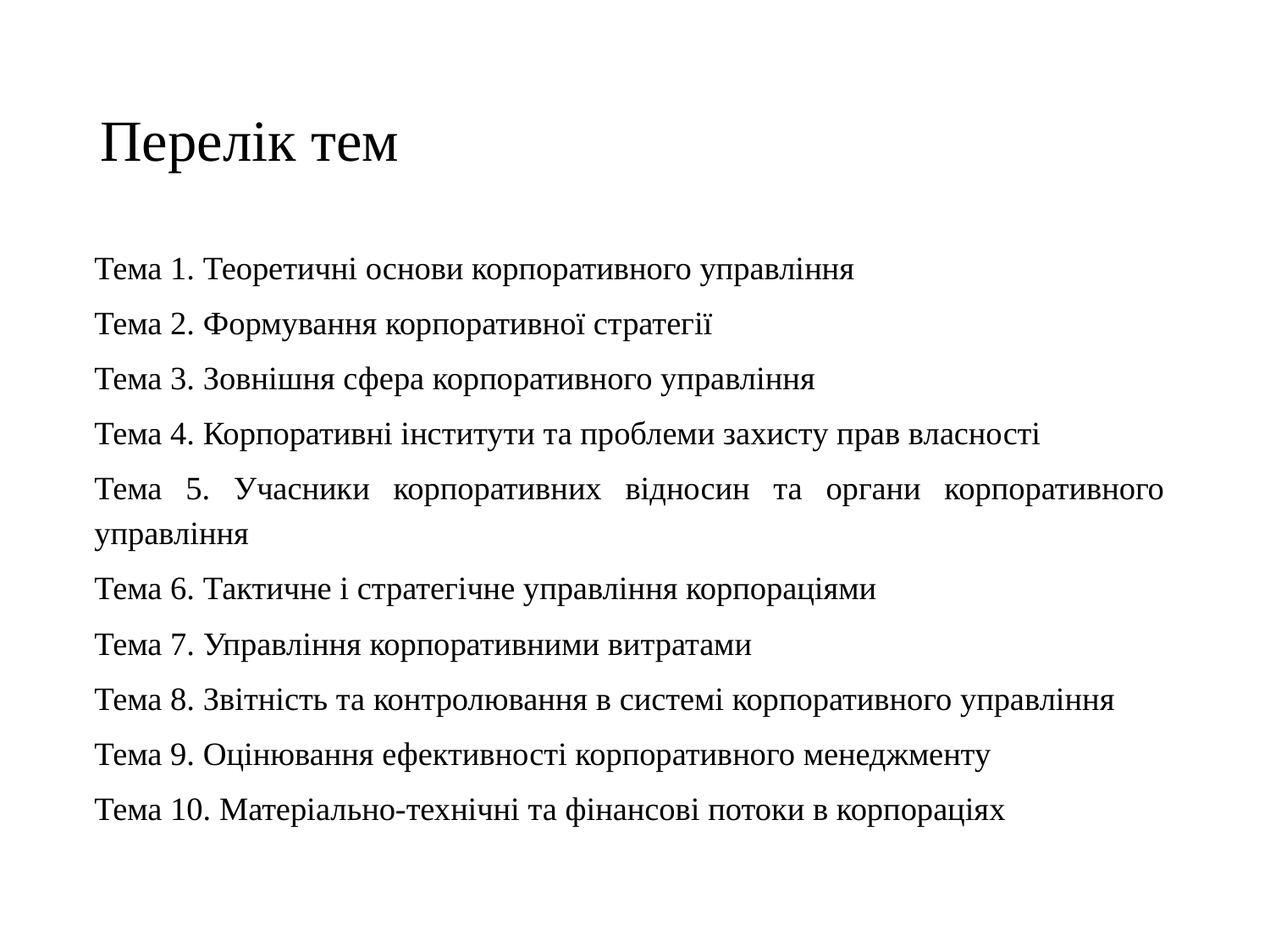

# Перелік тем
Тема 1. Теоретичні основи корпоративного управління
Тема 2. Формування корпоративної стратегії
Тема 3. Зовнішня сфера корпоративного управління
Тема 4. Корпоративні інститути та проблеми захисту прав власності
Тема 5. Учасники корпоративних відносин та органи корпоративного управління
Тема 6. Тактичне і стратегічне управління корпораціями
Тема 7. Управління корпоративними витратами
Тема 8. Звітність та контролювання в системі корпоративного управління
Тема 9. Оцінювання ефективності корпоративного менеджменту
Тема 10. Матеріально-технічні та фінансові потоки в корпораціях